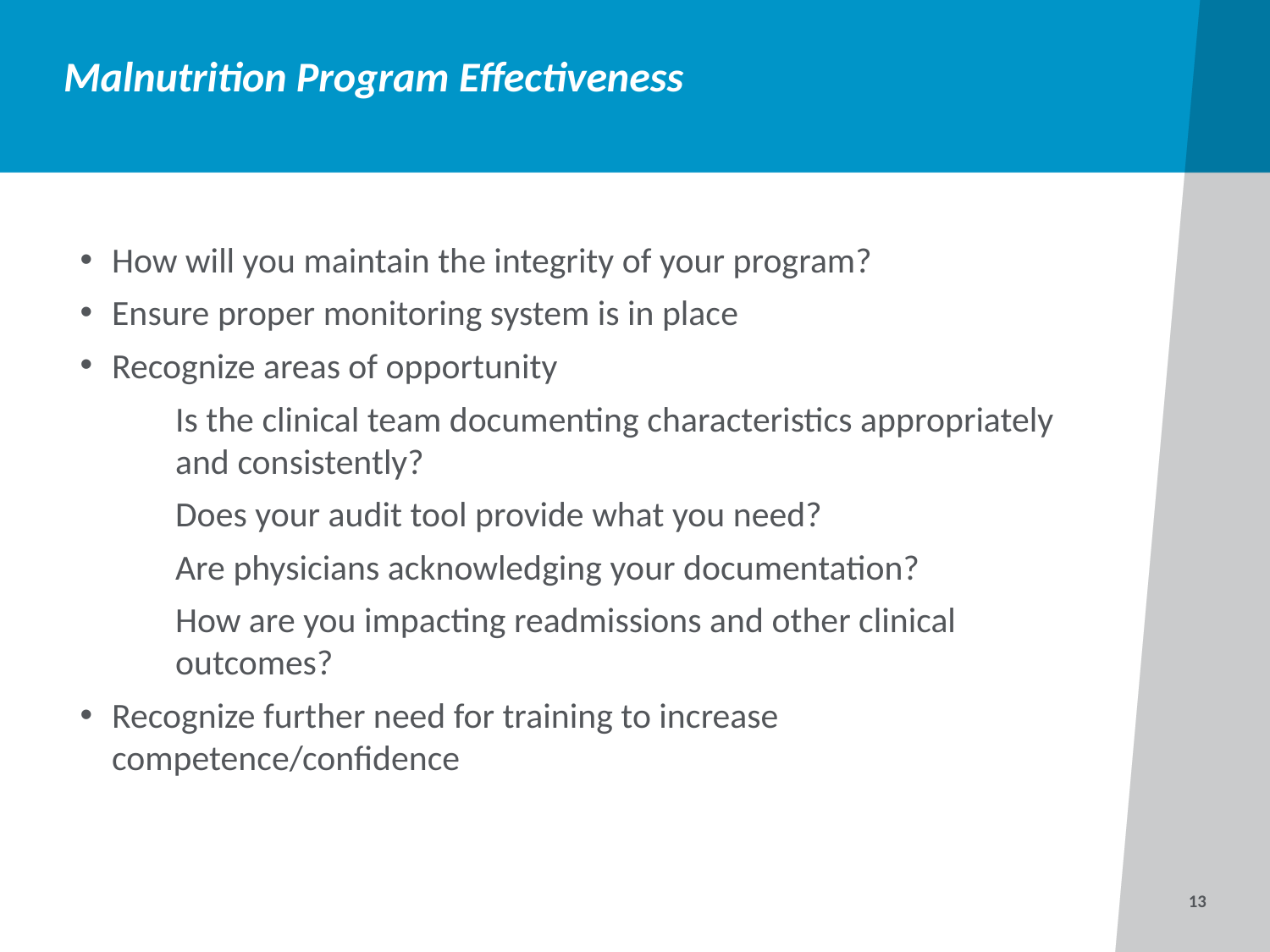

# Malnutrition Program Effectiveness
How will you maintain the integrity of your program?
Ensure proper monitoring system is in place
Recognize areas of opportunity
Is the clinical team documenting characteristics appropriately and consistently?
Does your audit tool provide what you need?
Are physicians acknowledging your documentation?
How are you impacting readmissions and other clinical outcomes?
Recognize further need for training to increase competence/confidence

13